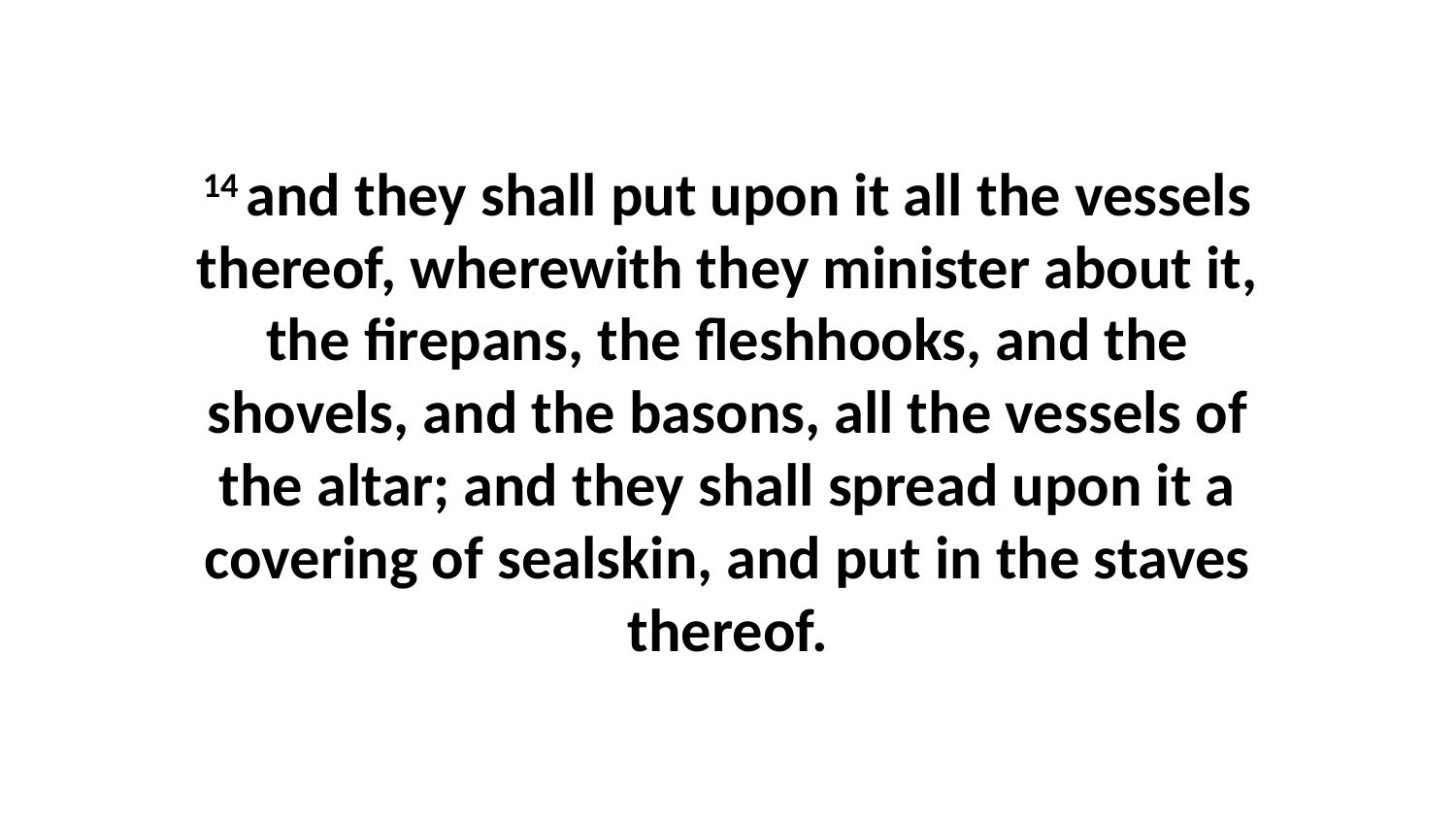

14 and they shall put upon it all the vessels thereof, wherewith they minister about it, the firepans, the fleshhooks, and the shovels, and the basons, all the vessels of the altar; and they shall spread upon it a covering of sealskin, and put in the staves thereof.